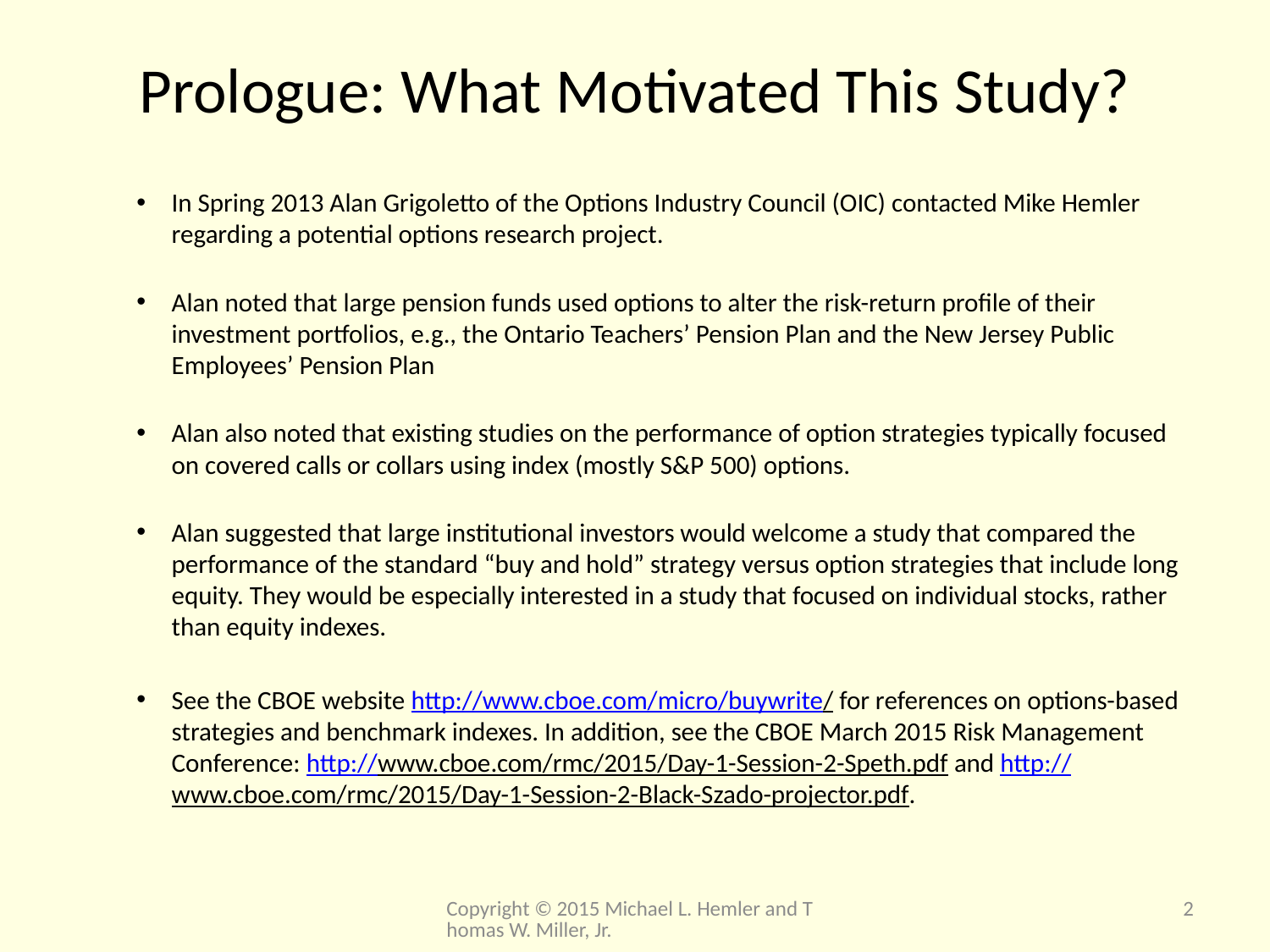

# Prologue: What Motivated This Study?
In Spring 2013 Alan Grigoletto of the Options Industry Council (OIC) contacted Mike Hemler regarding a potential options research project.
Alan noted that large pension funds used options to alter the risk-return profile of their investment portfolios, e.g., the Ontario Teachers’ Pension Plan and the New Jersey Public Employees’ Pension Plan
Alan also noted that existing studies on the performance of option strategies typically focused on covered calls or collars using index (mostly S&P 500) options.
Alan suggested that large institutional investors would welcome a study that compared the performance of the standard “buy and hold” strategy versus option strategies that include long equity. They would be especially interested in a study that focused on individual stocks, rather than equity indexes.

See the CBOE website http://www.cboe.com/micro/buywrite/ for references on options-based strategies and benchmark indexes. In addition, see the CBOE March 2015 Risk Management Conference: http://www.cboe.com/rmc/2015/Day-1-Session-2-Speth.pdf and http://www.cboe.com/rmc/2015/Day-1-Session-2-Black-Szado-projector.pdf.

Copyright © 2015 Michael L. Hemler and Thomas W. Miller, Jr.
2